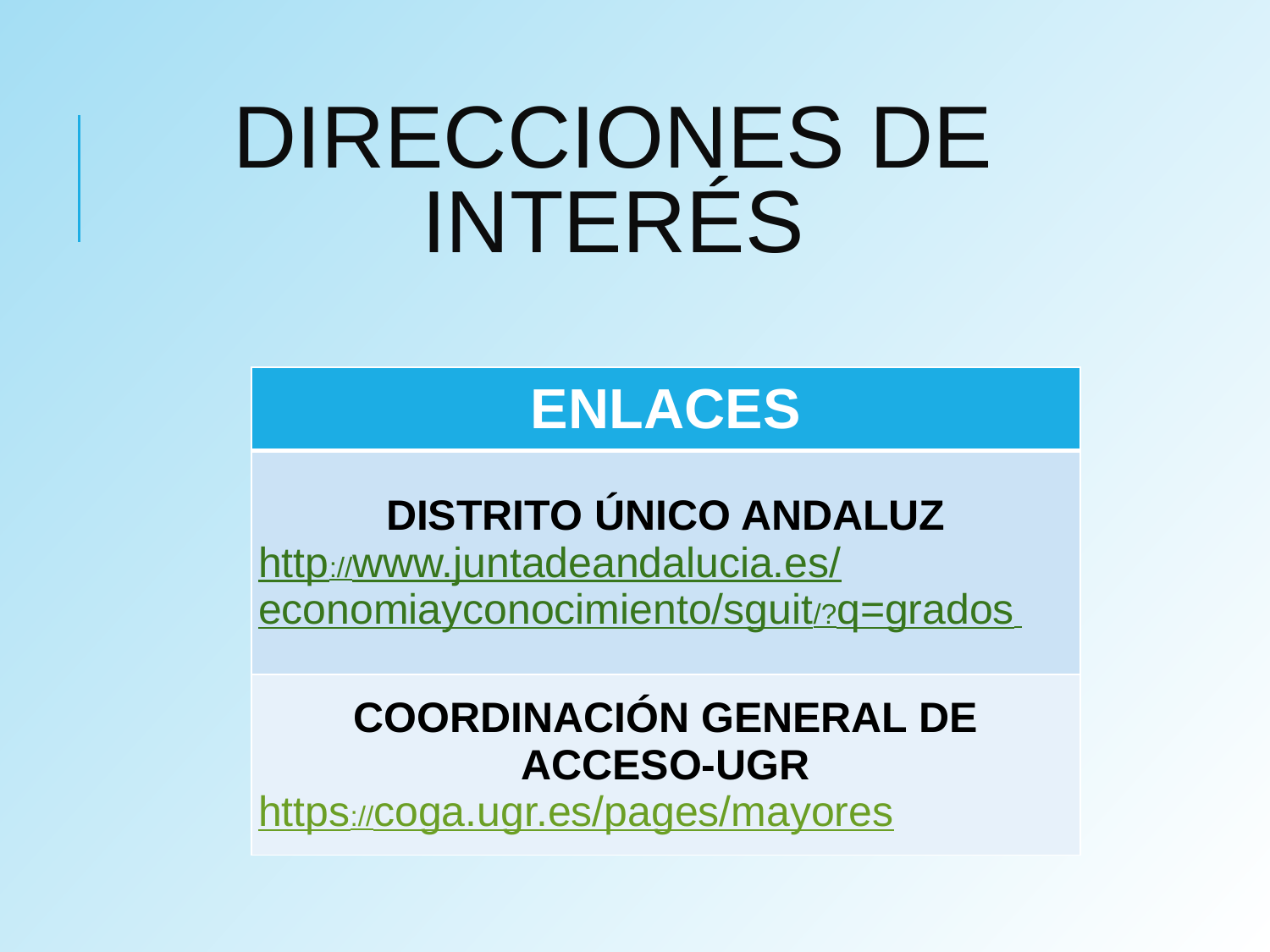

# DIRECCIONES DE INTERÉS

| ENLACES |
| --- |
| DISTRITO ÚNICO ANDALUZ http://www.juntadeandalucia.es/economiayconocimiento/sguit/?q=grados |
| COORDINACIÓN GENERAL DE ACCESO-UGR https://coga.ugr.es/pages/mayores |